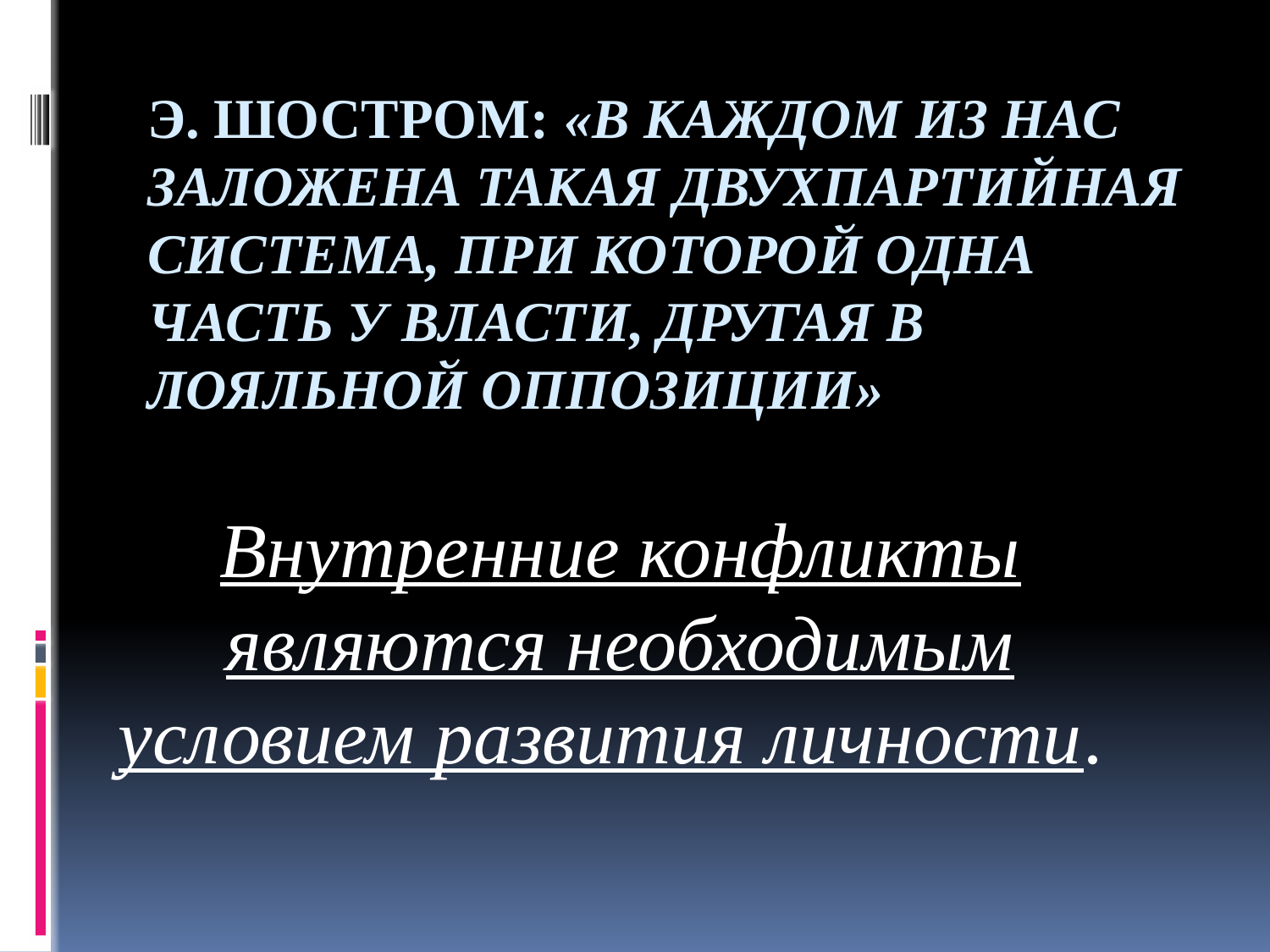

# Э. Шостром: «В каждом из нас заложена такая двухпартийная система, при которой одна часть у власти, другая в лояльной оппозиции»
Внутренние конфликты являются необходимым условием развития личности.